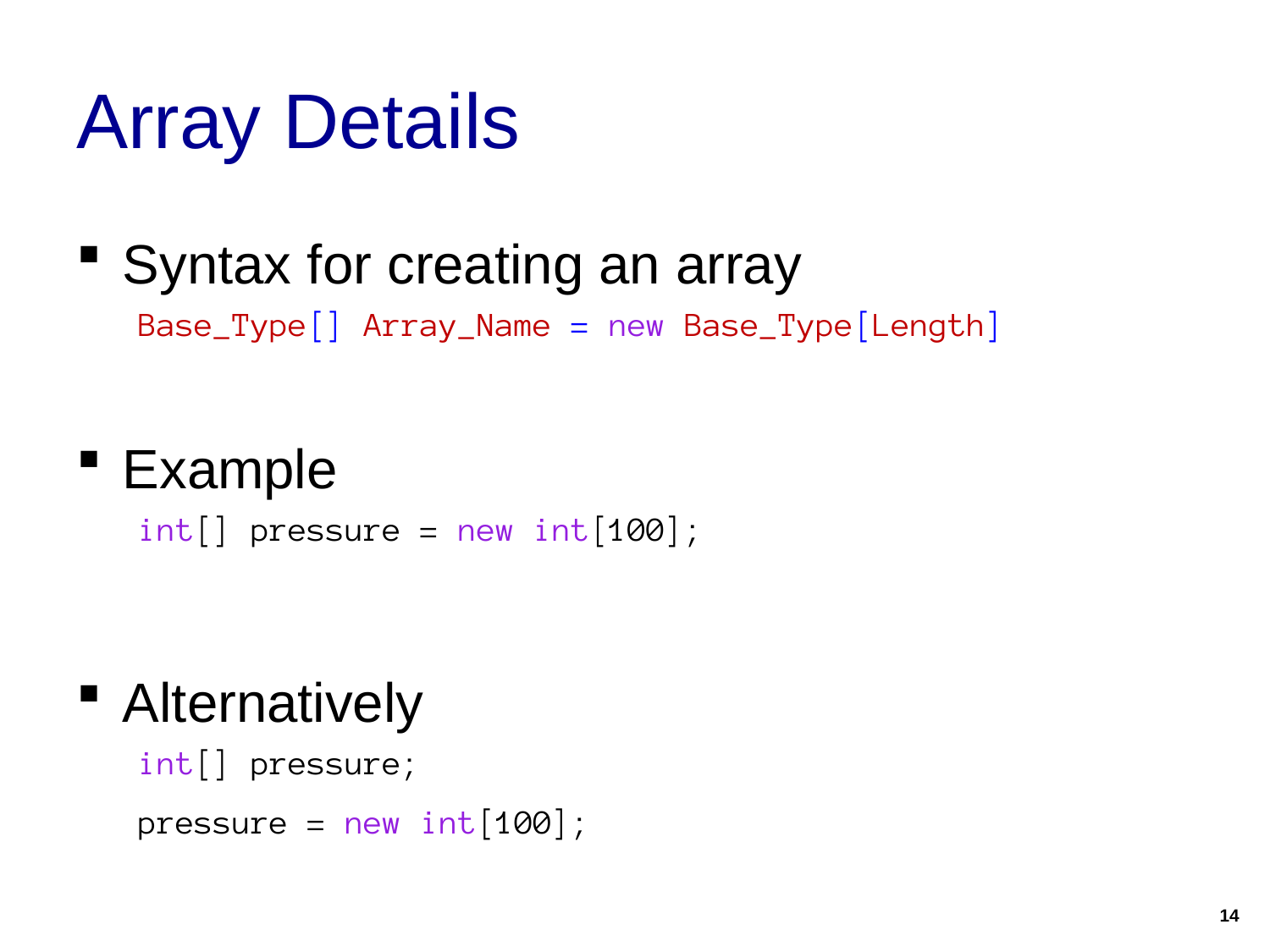

# Array Details
Syntax for creating an array
Base_Type[] Array_Name = new Base_Type[Length]

Example
int[] pressure = new int[100];

Alternatively
int[] pressure;
pressure = new int[100];
14